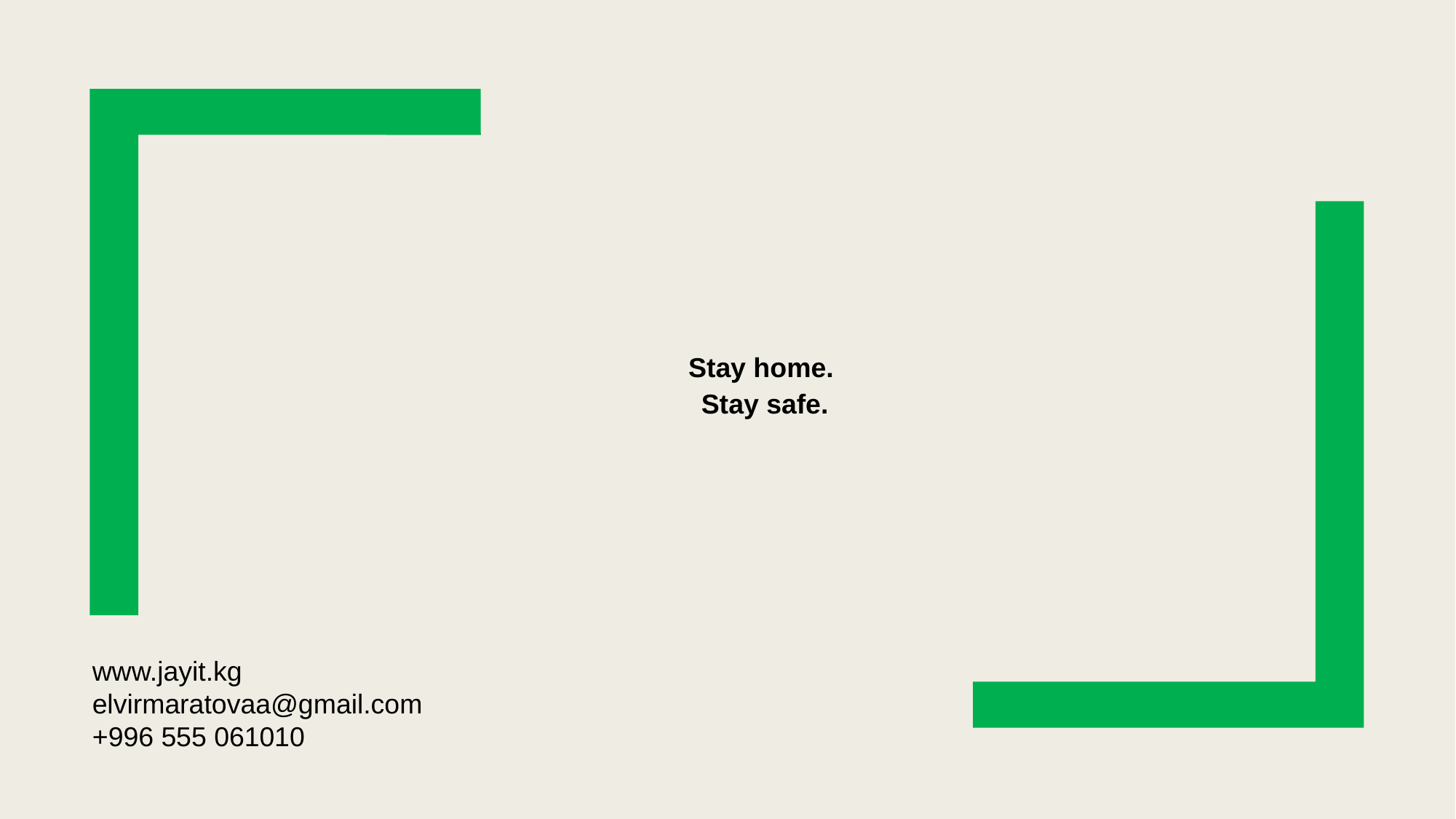

Stay home.
Stay safe.
www.jayit.kg
elvirmaratovaa@gmail.com
+996 555 061010